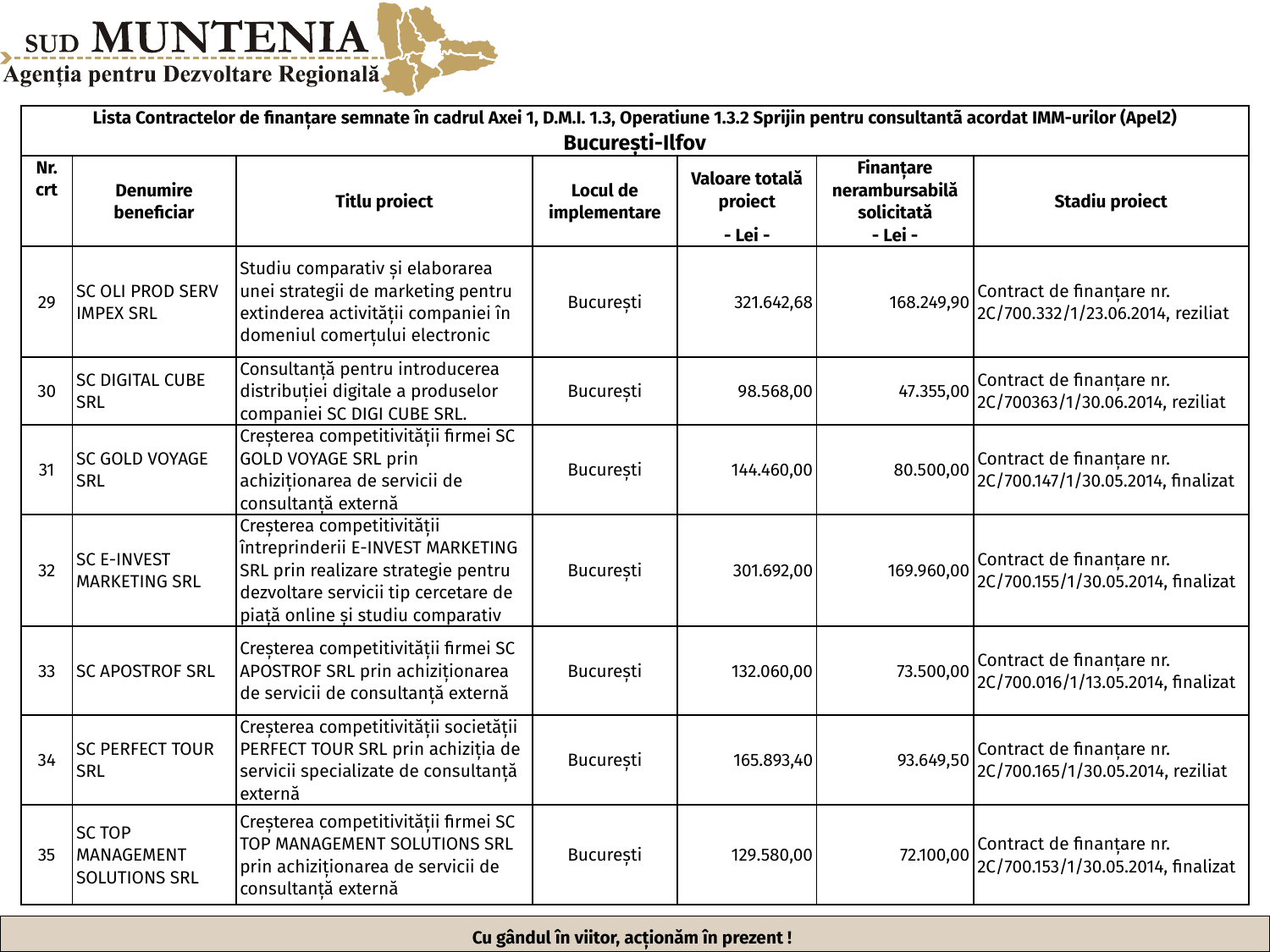

| Lista Contractelor de finanțare semnate în cadrul Axei 1, D.M.I. 1.3, Operatiune 1.3.2 Sprijin pentru consultantã acordat IMM-urilor (Apel2) București-Ilfov |  |  |  |  |  |  |
| --- | --- | --- | --- | --- | --- | --- |
| Nr. crt | Denumire beneficiar | Titlu proiect | Locul de implementare | Valoare totală proiect | Finanțare nerambursabilă solicitată | Stadiu proiect |
|  |  |  |  | - Lei - | - Lei - |  |
| 29 | SC OLI PROD SERV IMPEX SRL | Studiu comparativ și elaborarea unei strategii de marketing pentru extinderea activității companiei în domeniul comerțului electronic | București | 321.642,68 | 168.249,90 | Contract de finanțare nr. 2C/700.332/1/23.06.2014, reziliat |
| 30 | SC DIGITAL CUBE SRL | Consultanță pentru introducerea distribuției digitale a produselor companiei SC DIGI CUBE SRL. | București | 98.568,00 | 47.355,00 | Contract de finanțare nr. 2C/700363/1/30.06.2014, reziliat |
| 31 | SC GOLD VOYAGE SRL | Creșterea competitivității firmei SC GOLD VOYAGE SRL prin achiziționarea de servicii de consultanță externă | București | 144.460,00 | 80.500,00 | Contract de finanțare nr. 2C/700.147/1/30.05.2014, finalizat |
| 32 | SC E-INVEST MARKETING SRL | Creșterea competitivității întreprinderii E-INVEST MARKETING SRL prin realizare strategie pentru dezvoltare servicii tip cercetare de piață online și studiu comparativ | București | 301.692,00 | 169.960,00 | Contract de finanțare nr. 2C/700.155/1/30.05.2014, finalizat |
| 33 | SC APOSTROF SRL | Creșterea competitivității firmei SC APOSTROF SRL prin achiziționarea de servicii de consultanță externă | București | 132.060,00 | 73.500,00 | Contract de finanțare nr. 2C/700.016/1/13.05.2014, finalizat |
| 34 | SC PERFECT TOUR SRL | Creșterea competitivității societății PERFECT TOUR SRL prin achiziția de servicii specializate de consultanță externă | București | 165.893,40 | 93.649,50 | Contract de finanțare nr. 2C/700.165/1/30.05.2014, reziliat |
| 35 | SC TOP MANAGEMENT SOLUTIONS SRL | Creșterea competitivității firmei SC TOP MANAGEMENT SOLUTIONS SRL prin achiziționarea de servicii de consultanță externă | București | 129.580,00 | 72.100,00 | Contract de finanțare nr. 2C/700.153/1/30.05.2014, finalizat |